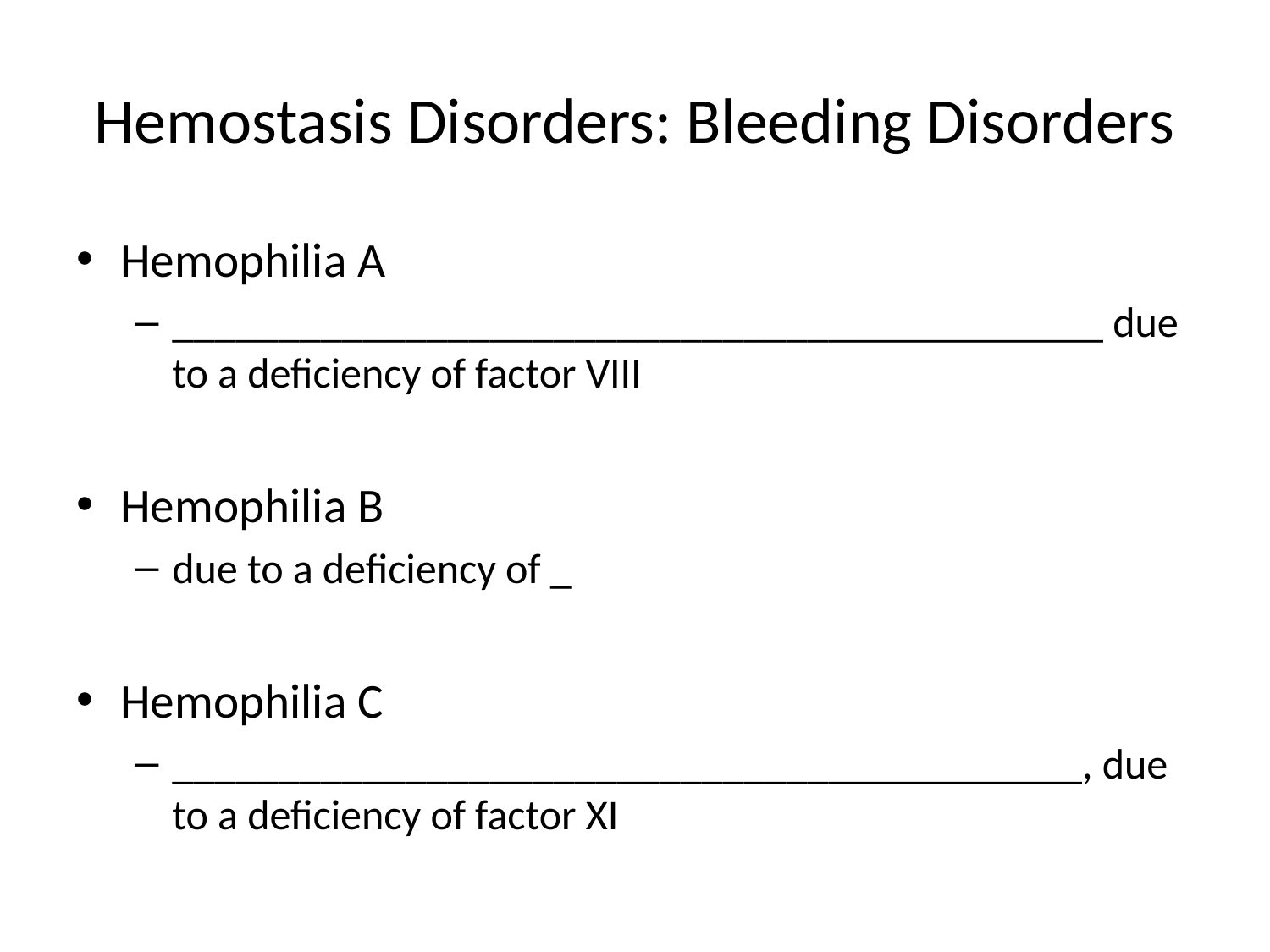

# Hemostasis Disorders: Bleeding Disorders
Hemophilia A
____________________________________________ due to a deficiency of factor VIII

Hemophilia B
due to a deficiency of _

Hemophilia C
___________________________________________, due to a deficiency of factor XI